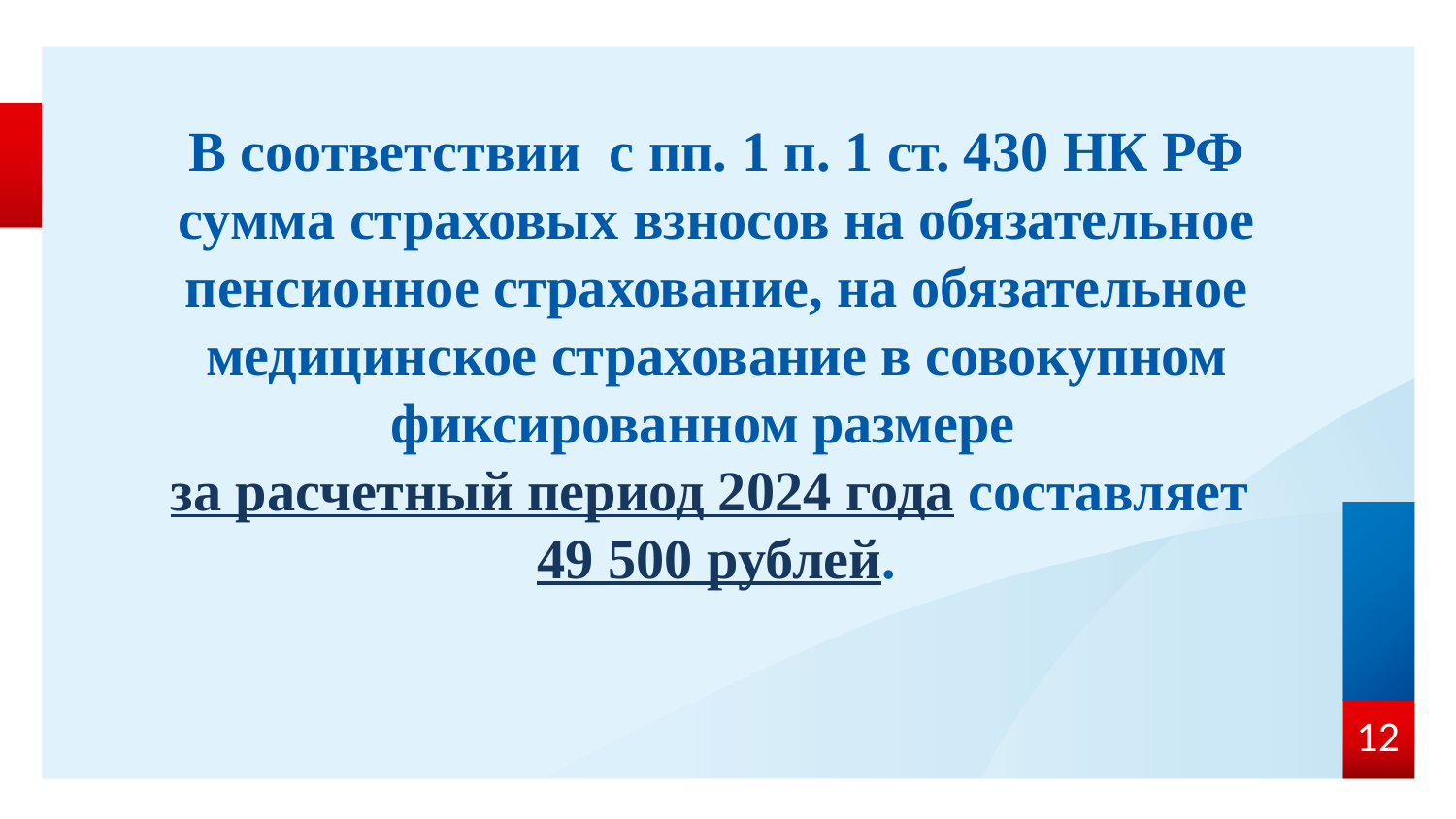

# В соответствии  с пп. 1 п. 1 ст. 430 НК РФ сумма страховых взносов на обязательное пенсионное страхование, на обязательное медицинское страхование в совокупном фиксированном размере за расчетный период 2024 года составляет 49 500 рублей.
12